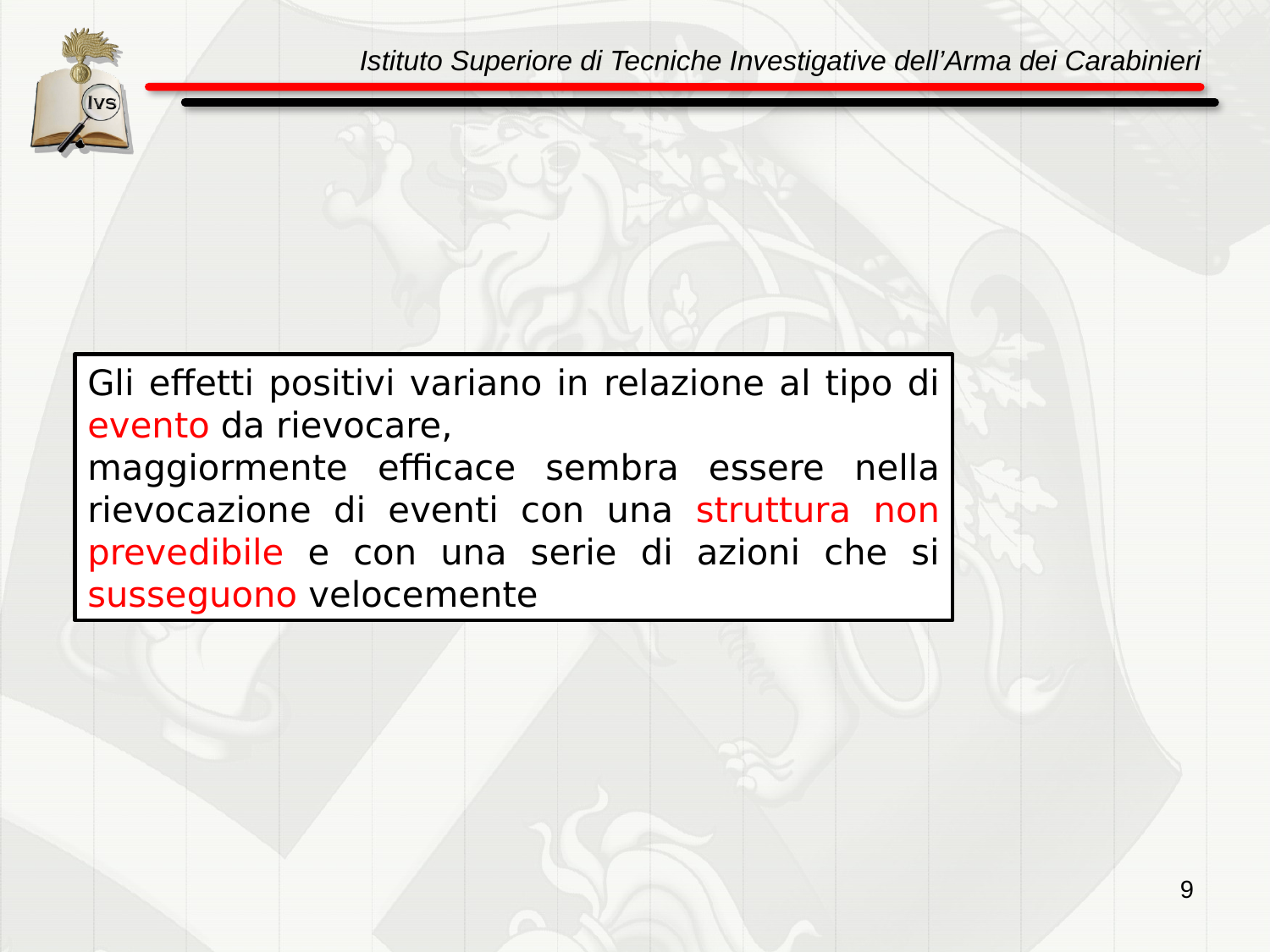

Gli effetti positivi variano in relazione al tipo di evento da rievocare,
maggiormente efficace sembra essere nella rievocazione di eventi con una struttura non prevedibile e con una serie di azioni che si susseguono velocemente
9